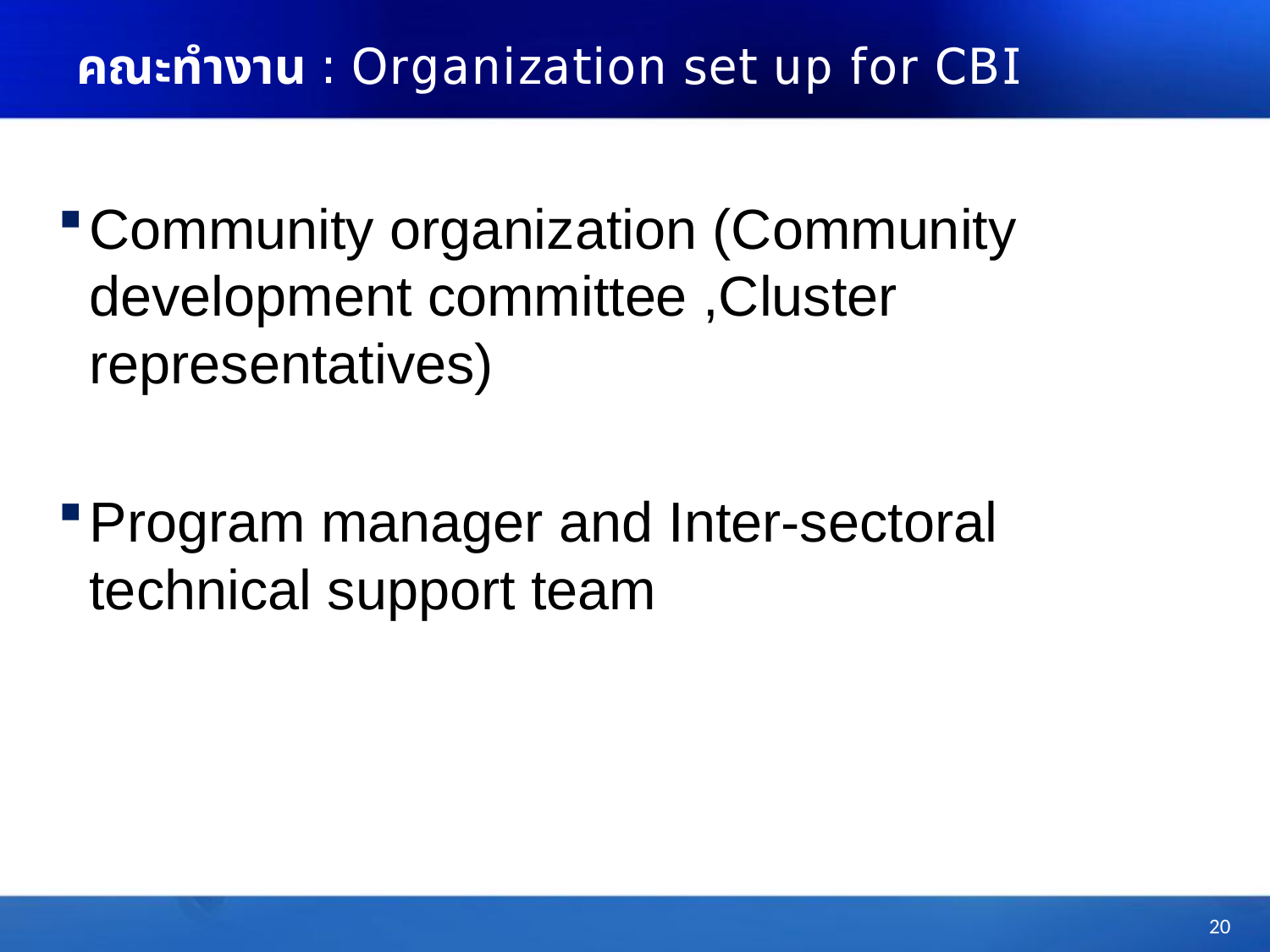

# คณะทำงาน : Organization set up for CBI
Community organization (Community development committee ,Cluster representatives)

Program manager and Inter-sectoral technical support team